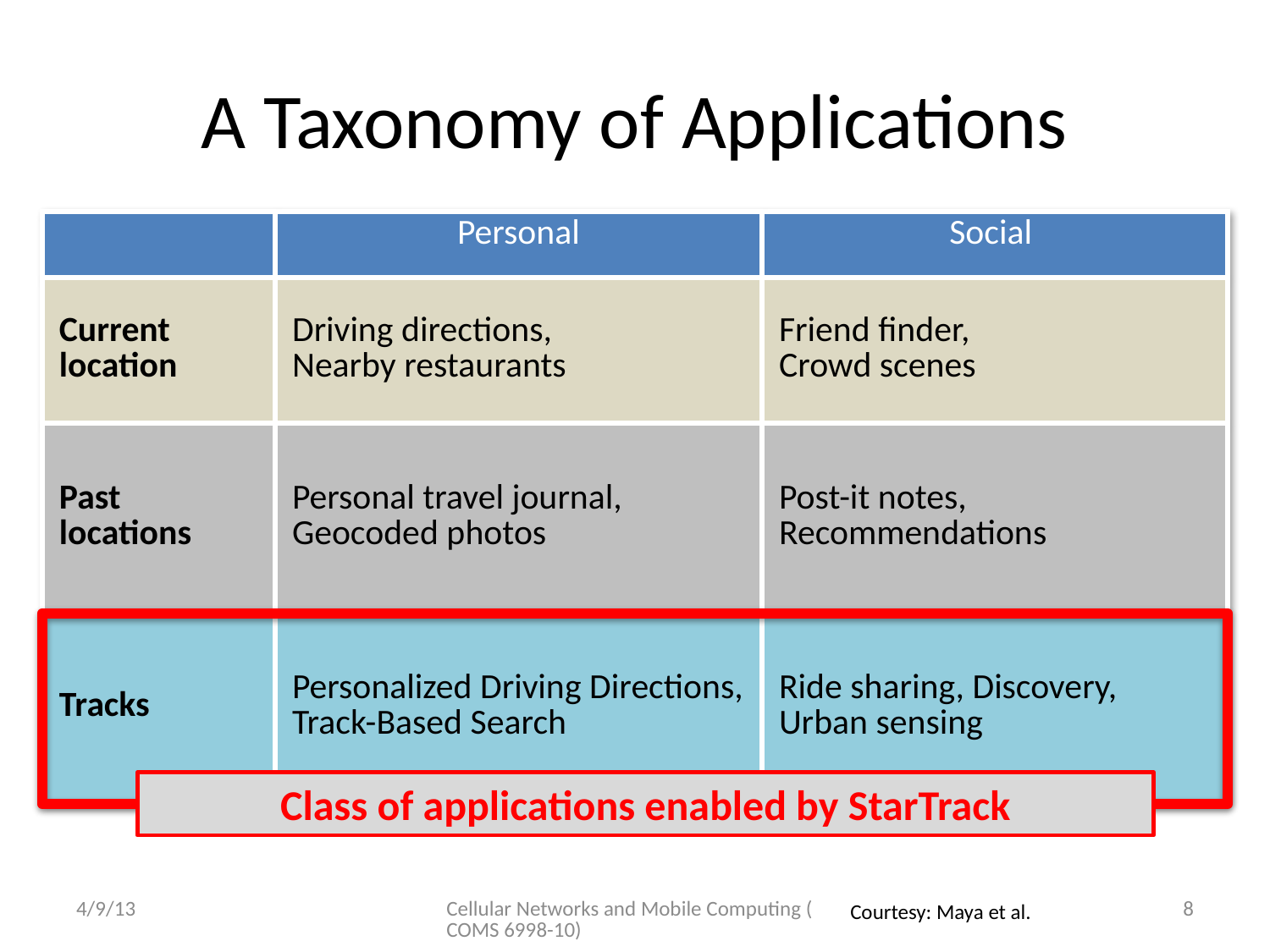

# A Taxonomy of Applications
|  | Personal | Social |
| --- | --- | --- |
| Current location | Driving directions, Nearby restaurants | Friend finder, Crowd scenes |
| Past locations | Personal travel journal, Geocoded photos | Post-it notes, Recommendations |
| Tracks | Personalized Driving Directions, Track-Based Search | Ride sharing, Discovery, Urban sensing |

Class of applications enabled by StarTrack
4/9/13
Cellular Networks and Mobile Computing (COMS 6998-10)
8
Courtesy: Maya et al.